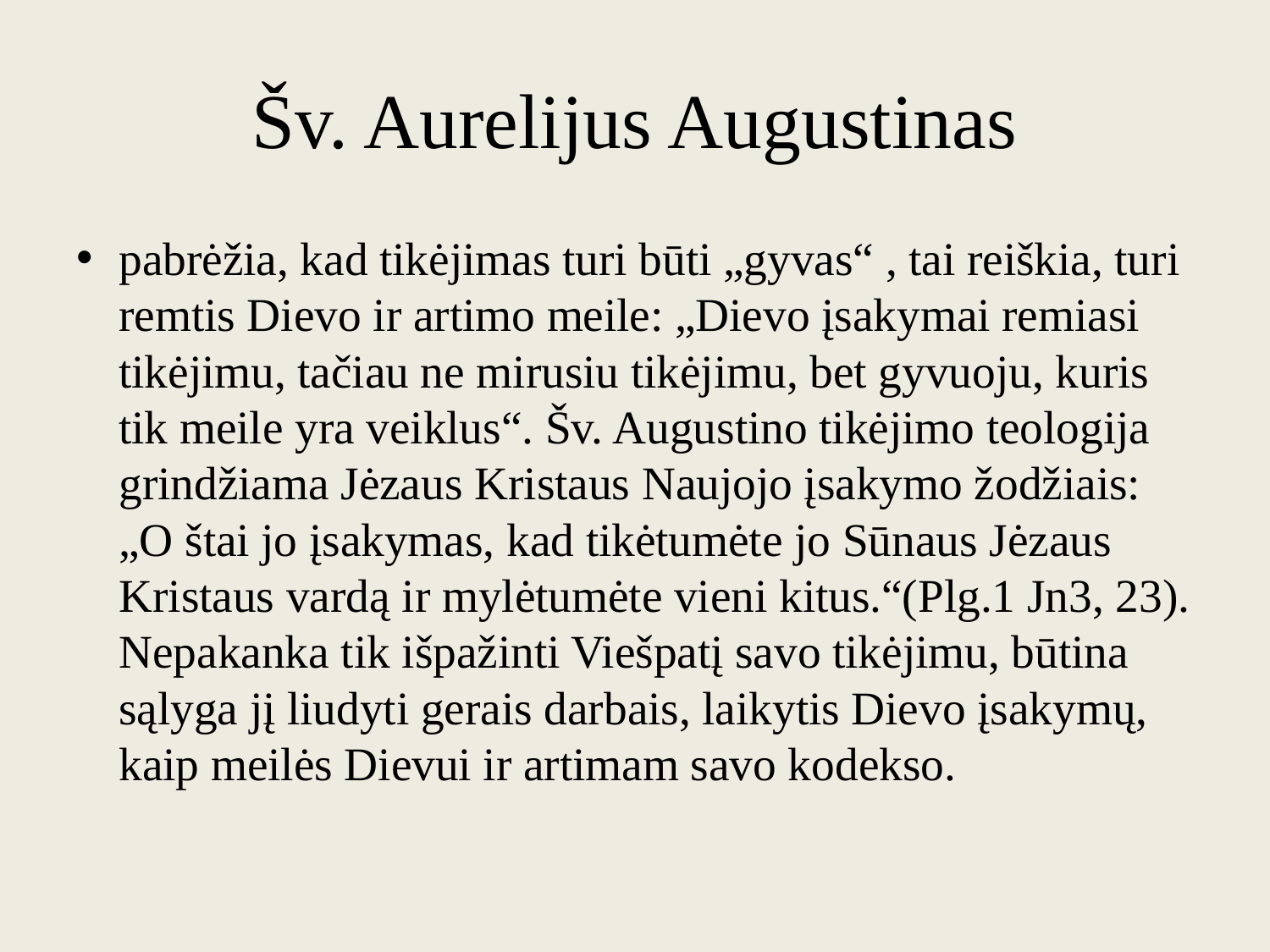

# Šv. Aurelijus Augustinas
pabrėžia, kad tikėjimas turi būti „gyvas“ , tai reiškia, turi remtis Dievo ir artimo meile: „Dievo įsakymai remiasi tikėjimu, tačiau ne mirusiu tikėjimu, bet gyvuoju, kuris tik meile yra veiklus“. Šv. Augustino tikėjimo teologija grindžiama Jėzaus Kristaus Naujojo įsakymo žodžiais: „O štai jo įsakymas, kad tikėtumėte jo Sūnaus Jėzaus Kristaus vardą ir mylėtumėte vieni kitus.“(Plg.1 Jn3, 23). Nepakanka tik išpažinti Viešpatį savo tikėjimu, būtina sąlyga jį liudyti gerais darbais, laikytis Dievo įsakymų, kaip meilės Dievui ir artimam savo kodekso.